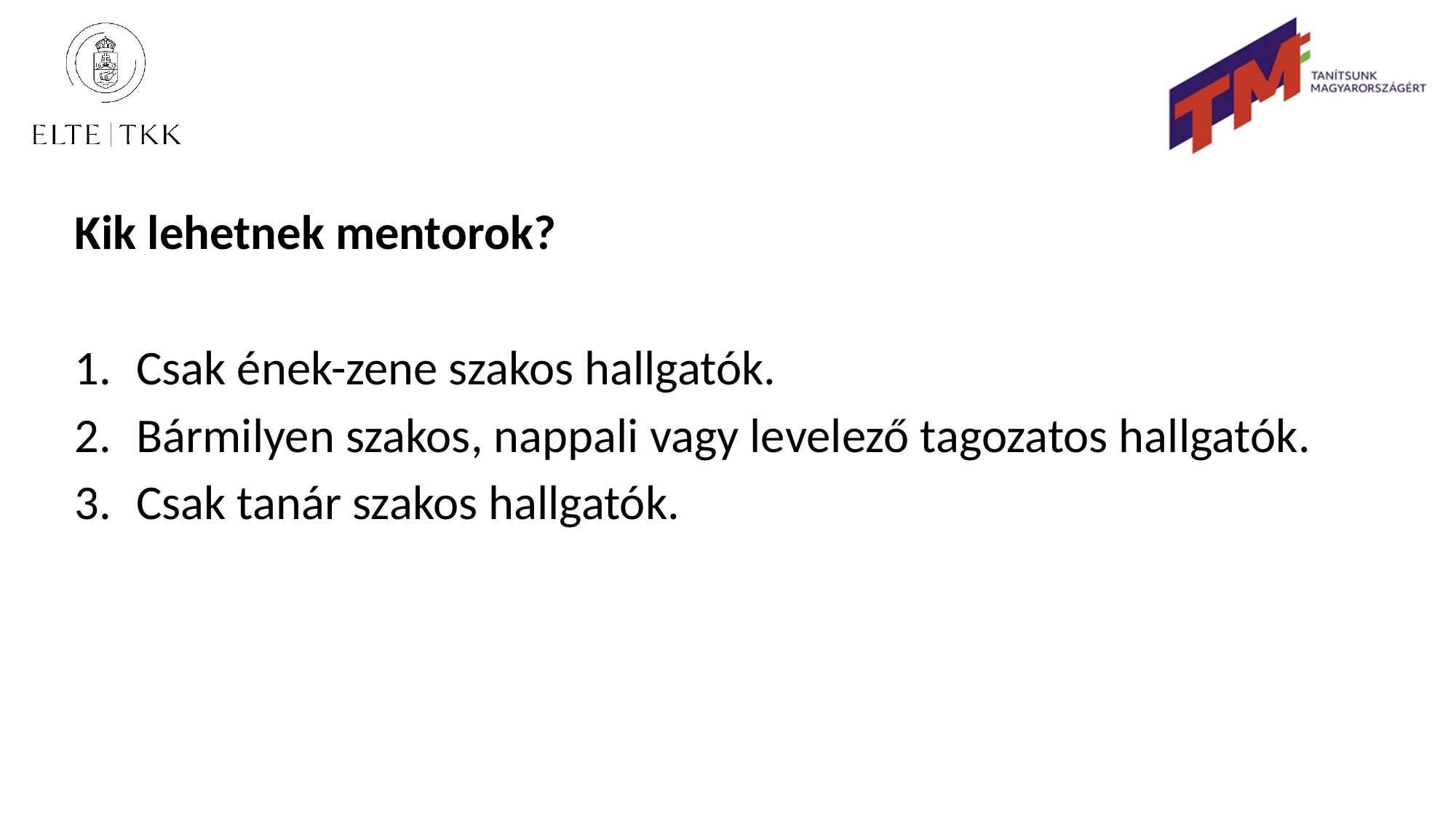

#
Kik lehetnek mentorok?

Csak ének-zene szakos hallgatók.
Bármilyen szakos, nappali vagy levelező tagozatos hallgatók.
Csak tanár szakos hallgatók.